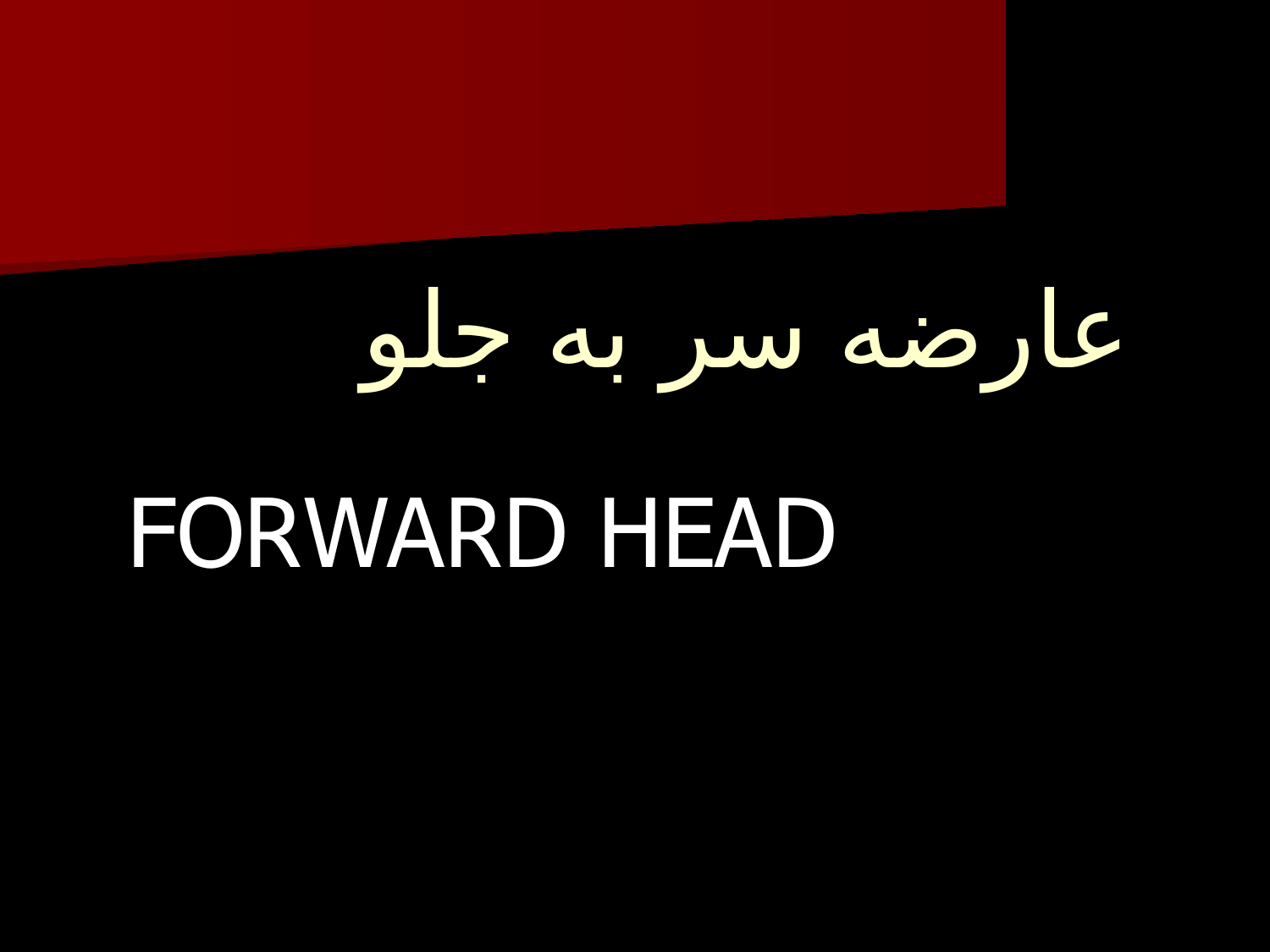

# عارضه سر به جلو
FORWARD HEAD